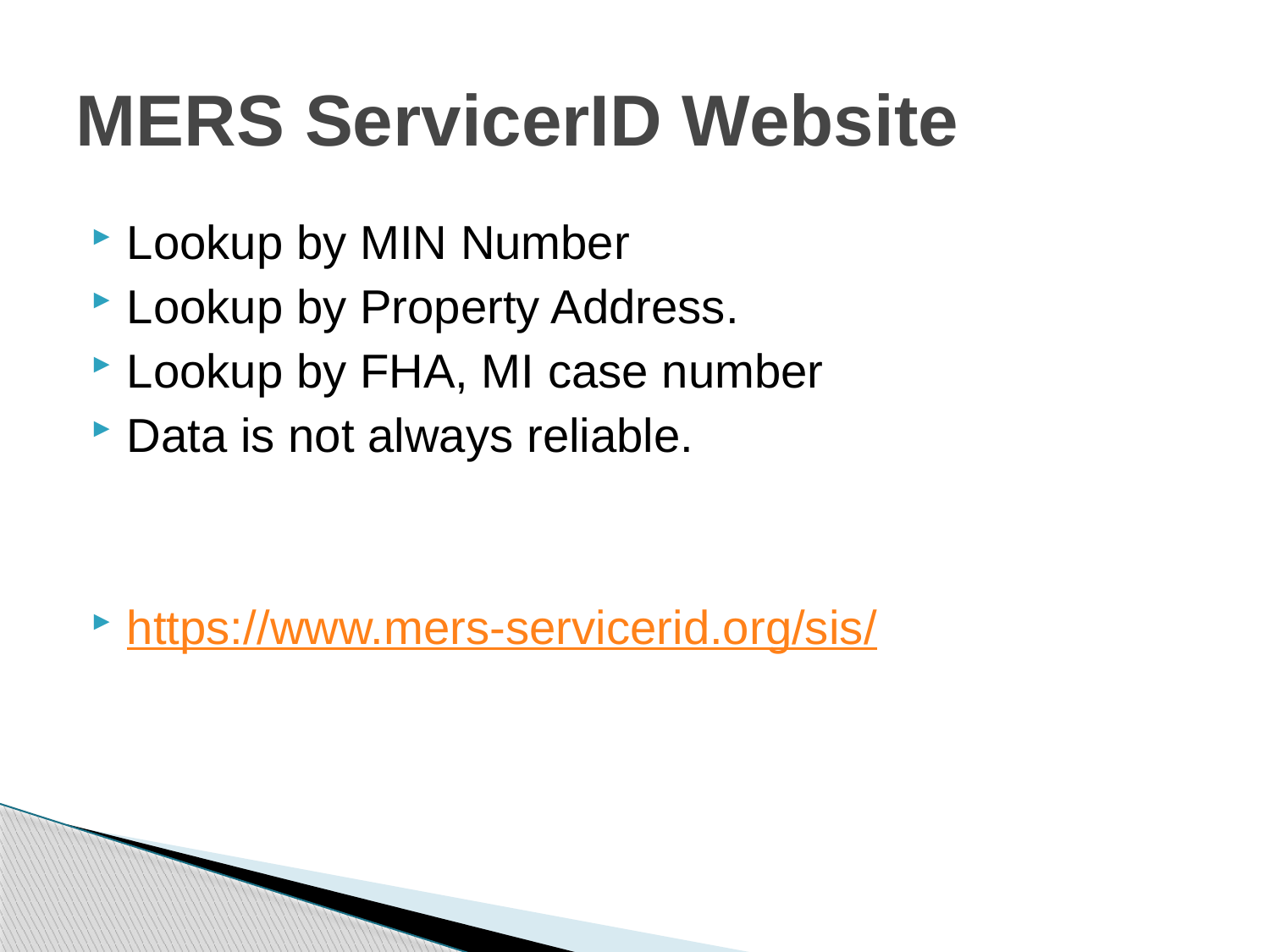

# MERS ServicerID Website
Lookup by MIN Number
Lookup by Property Address.
Lookup by FHA, MI case number
Data is not always reliable.

https://www.mers-servicerid.org/sis/